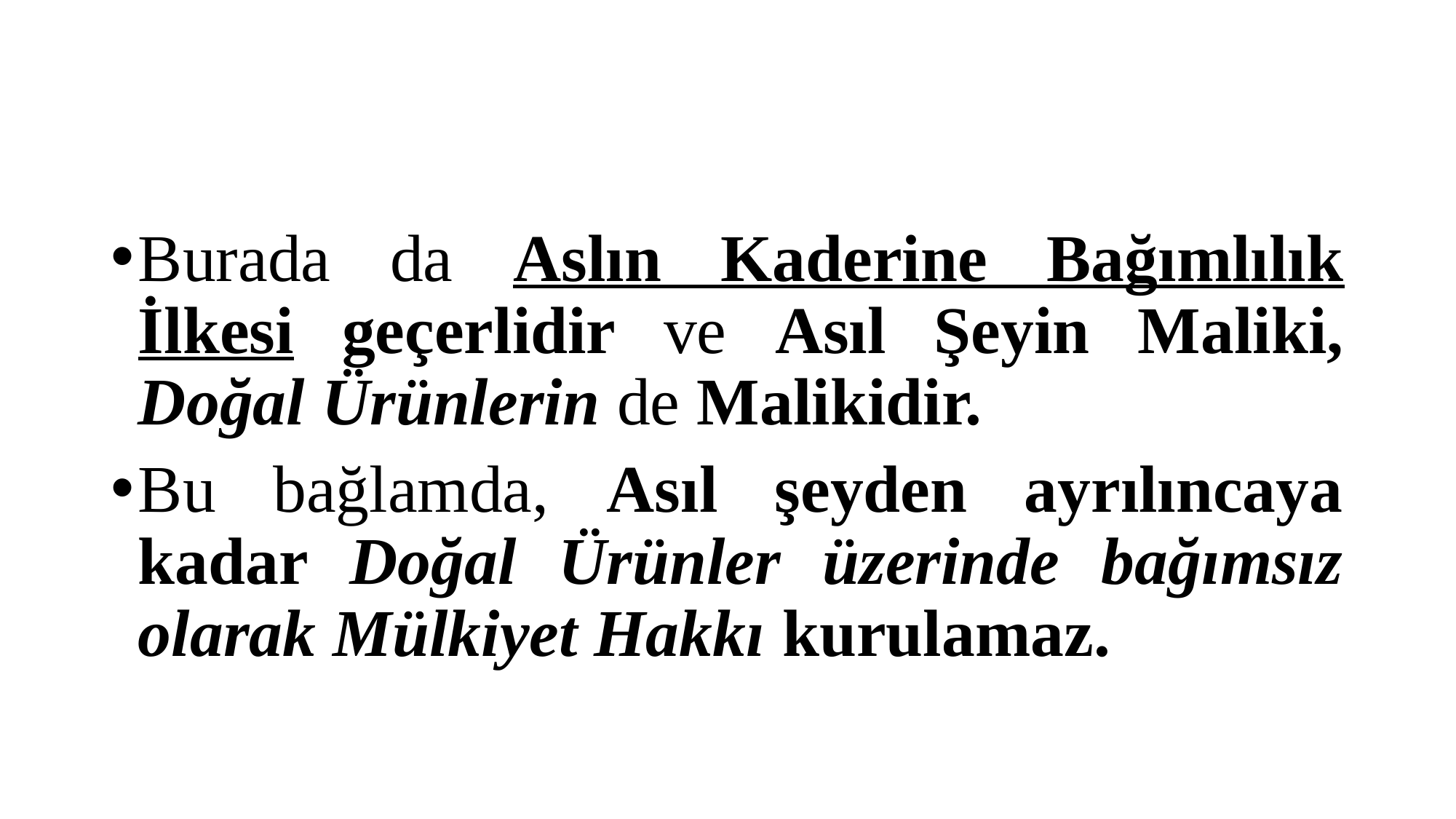

#
Burada da Aslın Kaderine Bağımlılık İlkesi geçerlidir ve Asıl Şeyin Maliki, Doğal Ürünlerin de Malikidir.
Bu bağlamda, Asıl şeyden ayrılıncaya kadar Doğal Ürünler üzerinde bağımsız olarak Mülkiyet Hakkı kurulamaz.